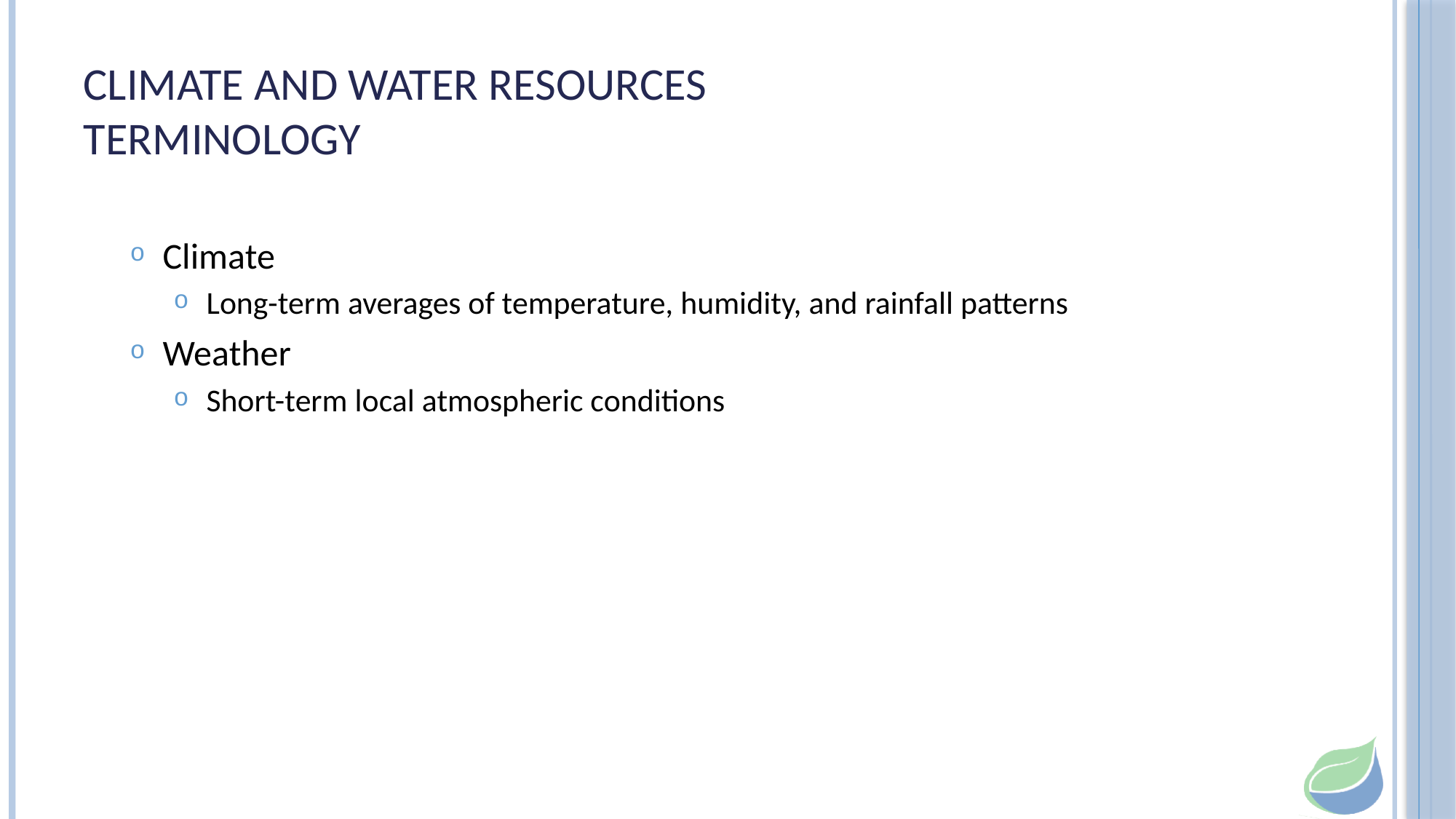

# Climate and Water Resources Terminology
Climate
Long-term averages of temperature, humidity, and rainfall patterns
Weather
Short-term local atmospheric conditions